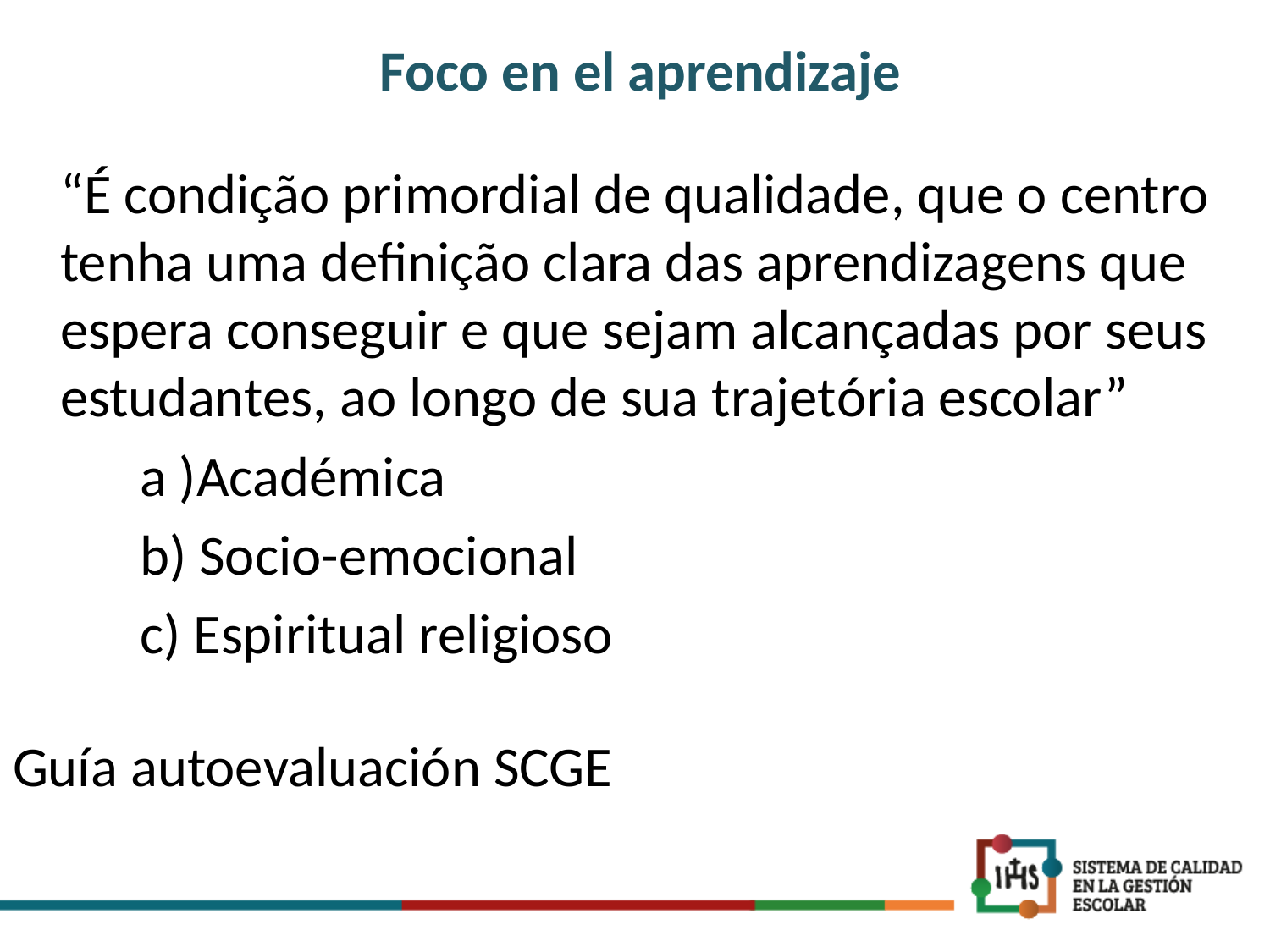

# Foco en el aprendizaje
“É condição primordial de qualidade, que o centro tenha uma definição clara das aprendizagens que espera conseguir e que sejam alcançadas por seus estudantes, ao longo de sua trajetória escolar”
	a )Académica
	b) Socio-emocional
	c) Espiritual religioso

Guía autoevaluación SCGE